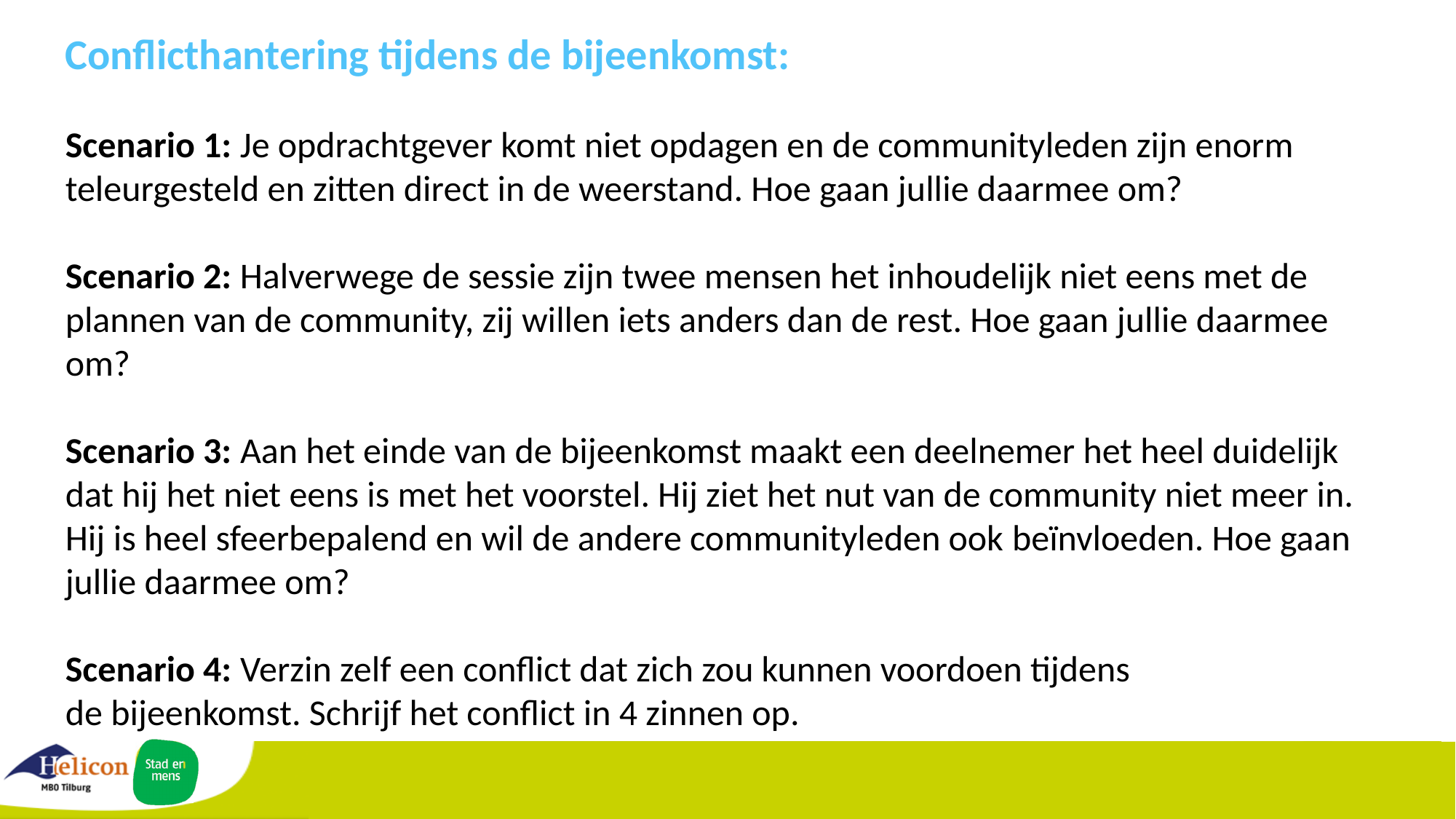

Conflicthantering tijdens de bijeenkomst:

Scenario 1: Je opdrachtgever komt niet opdagen en de communityleden zijn enorm teleurgesteld en zitten direct in de weerstand. Hoe gaan jullie daarmee om?

Scenario 2: Halverwege de sessie zijn twee mensen het inhoudelijk niet eens met de plannen van de community, zij willen iets anders dan de rest. Hoe gaan jullie daarmee om?

Scenario 3: Aan het einde van de bijeenkomst maakt een deelnemer het heel duidelijk dat hij het niet eens is met het voorstel. Hij ziet het nut van de community niet meer in. Hij is heel sfeerbepalend en wil de andere communityleden ook beïnvloeden. Hoe gaan jullie daarmee om?

Scenario 4: Verzin zelf een conflict dat zich zou kunnen voordoen tijdens de bijeenkomst. Schrijf het conflict in 4 zinnen op.